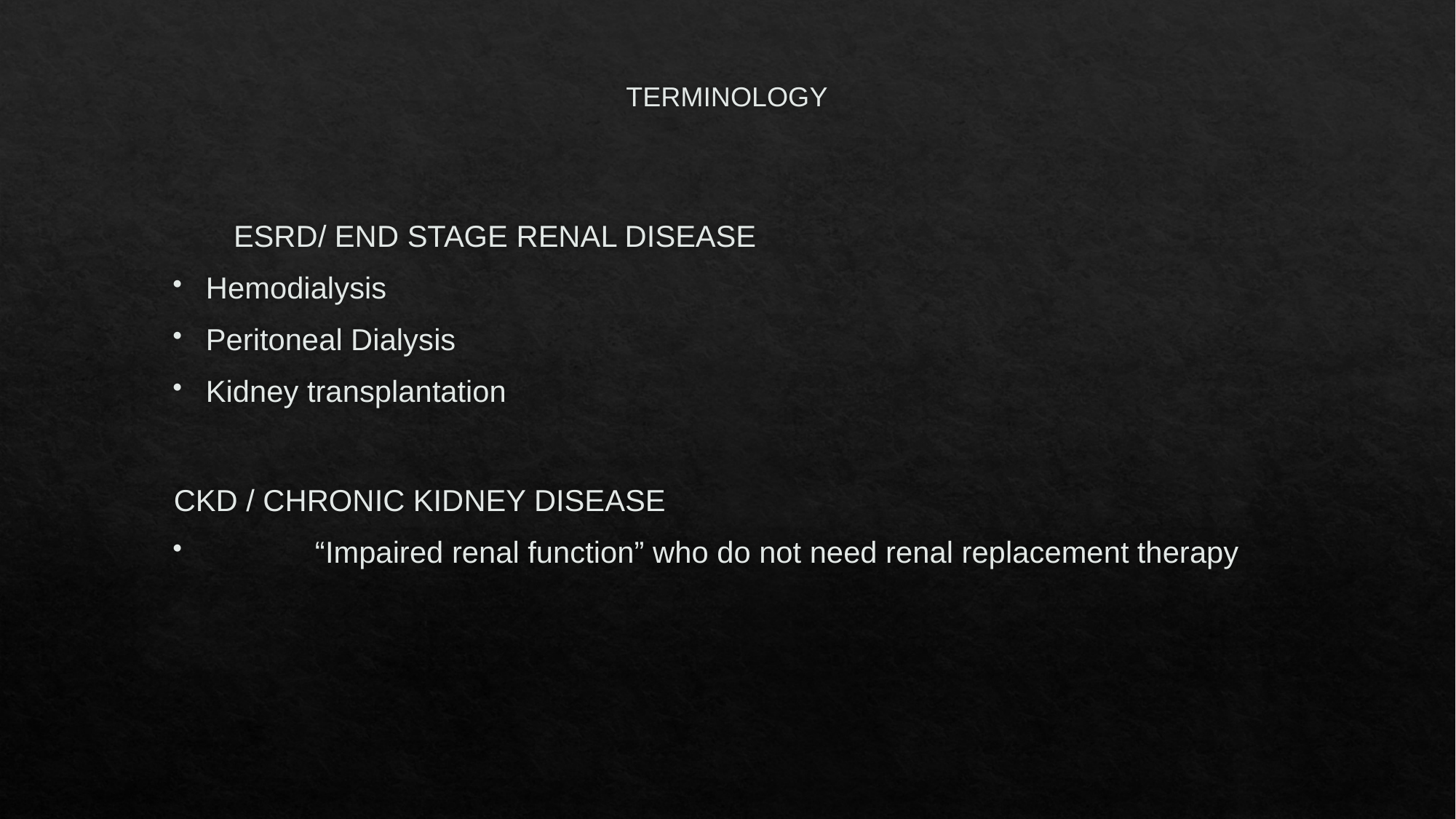

# TERMINOLOGY
	ESRD/ END STAGE RENAL DISEASE
Hemodialysis
Peritoneal Dialysis
Kidney transplantation

CKD / CHRONIC KIDNEY DISEASE
	“Impaired renal function” who do not need renal replacement therapy